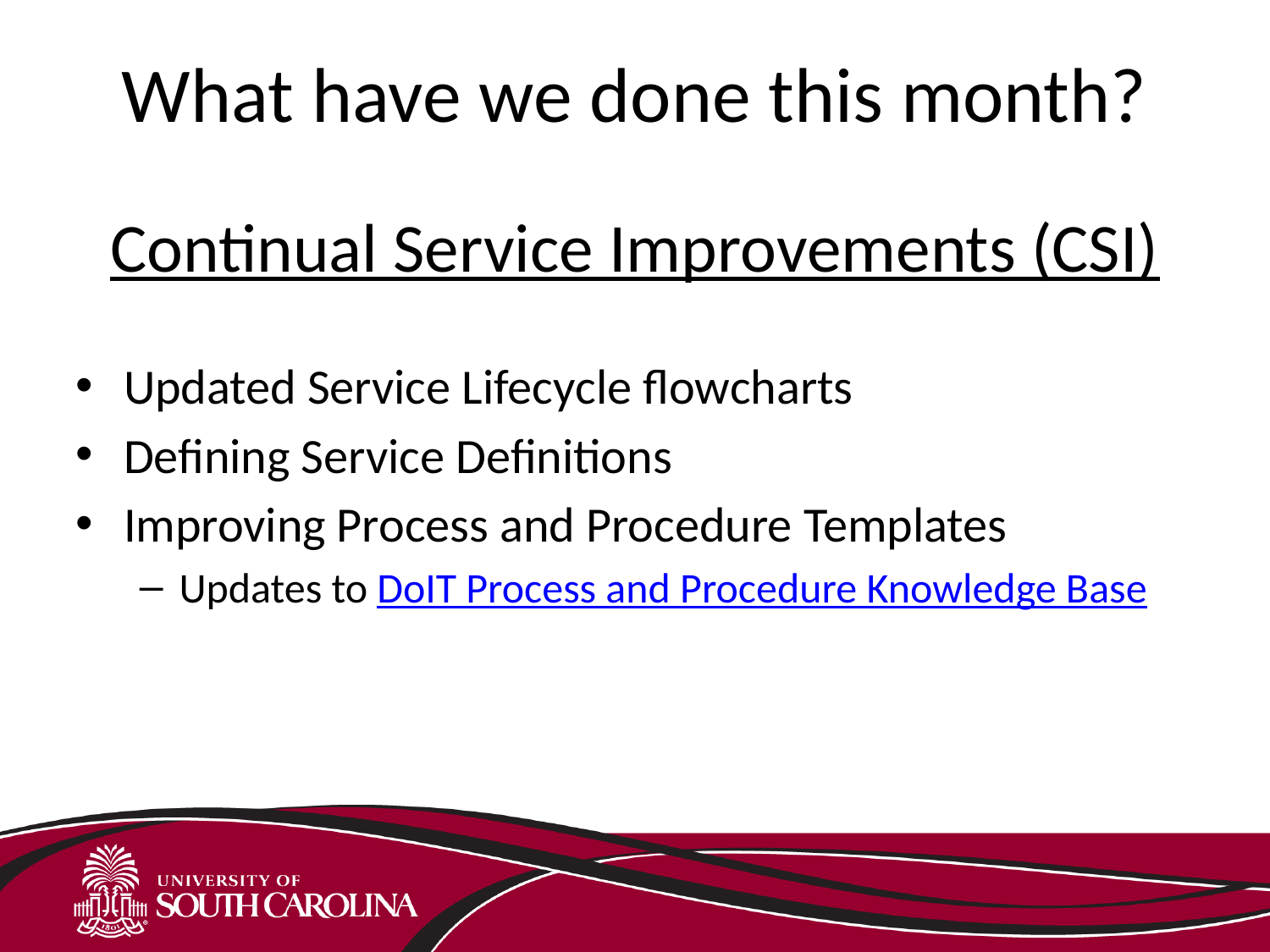

# What have we done this month?
Continual Service Improvements (CSI)

Updated Service Lifecycle flowcharts
Defining Service Definitions
Improving Process and Procedure Templates
Updates to DoIT Process and Procedure Knowledge Base